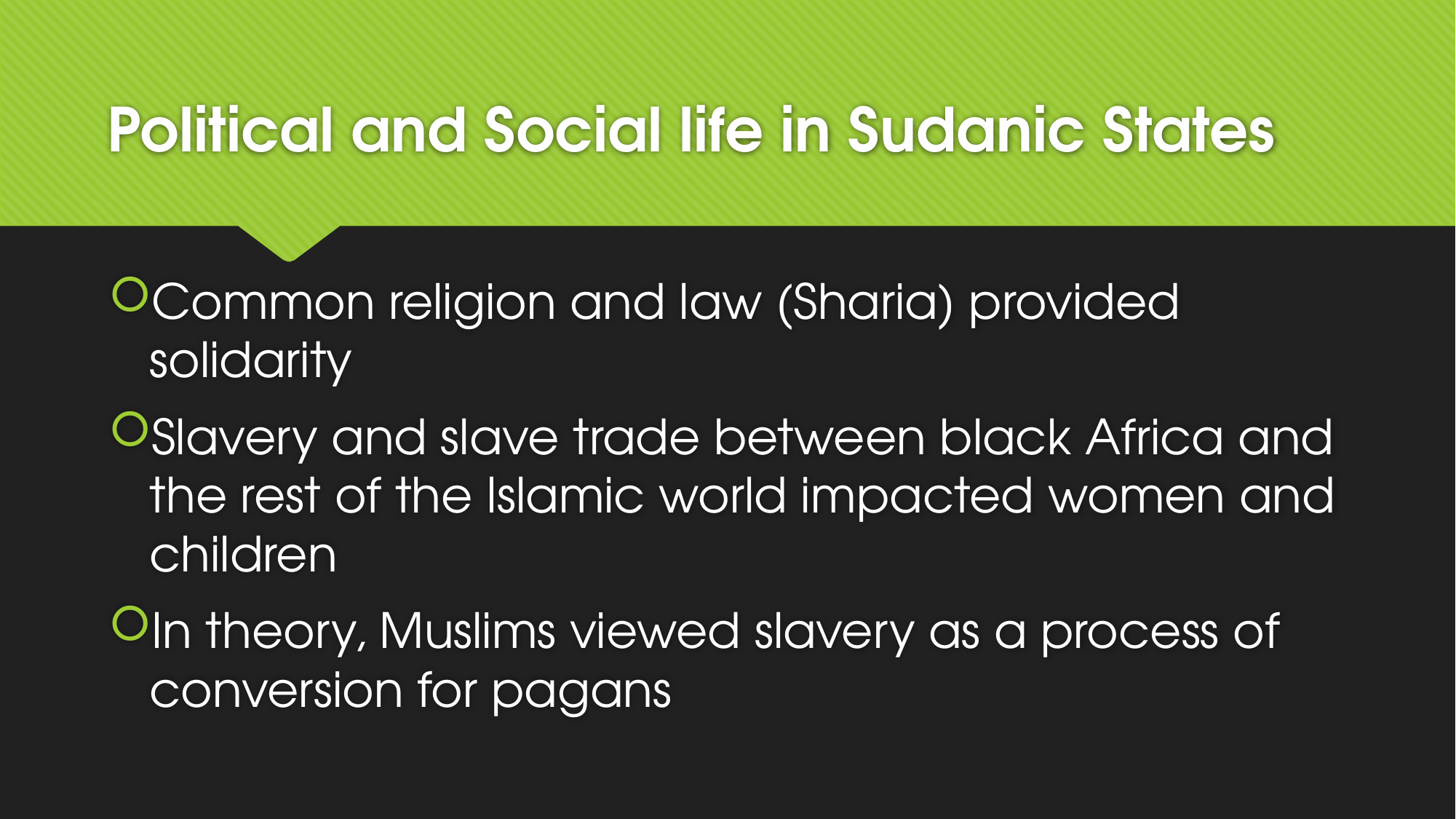

# Political and Social life in Sudanic States
Common religion and law (Sharia) provided solidarity
Slavery and slave trade between black Africa and the rest of the Islamic world impacted women and children
In theory, Muslims viewed slavery as a process of conversion for pagans